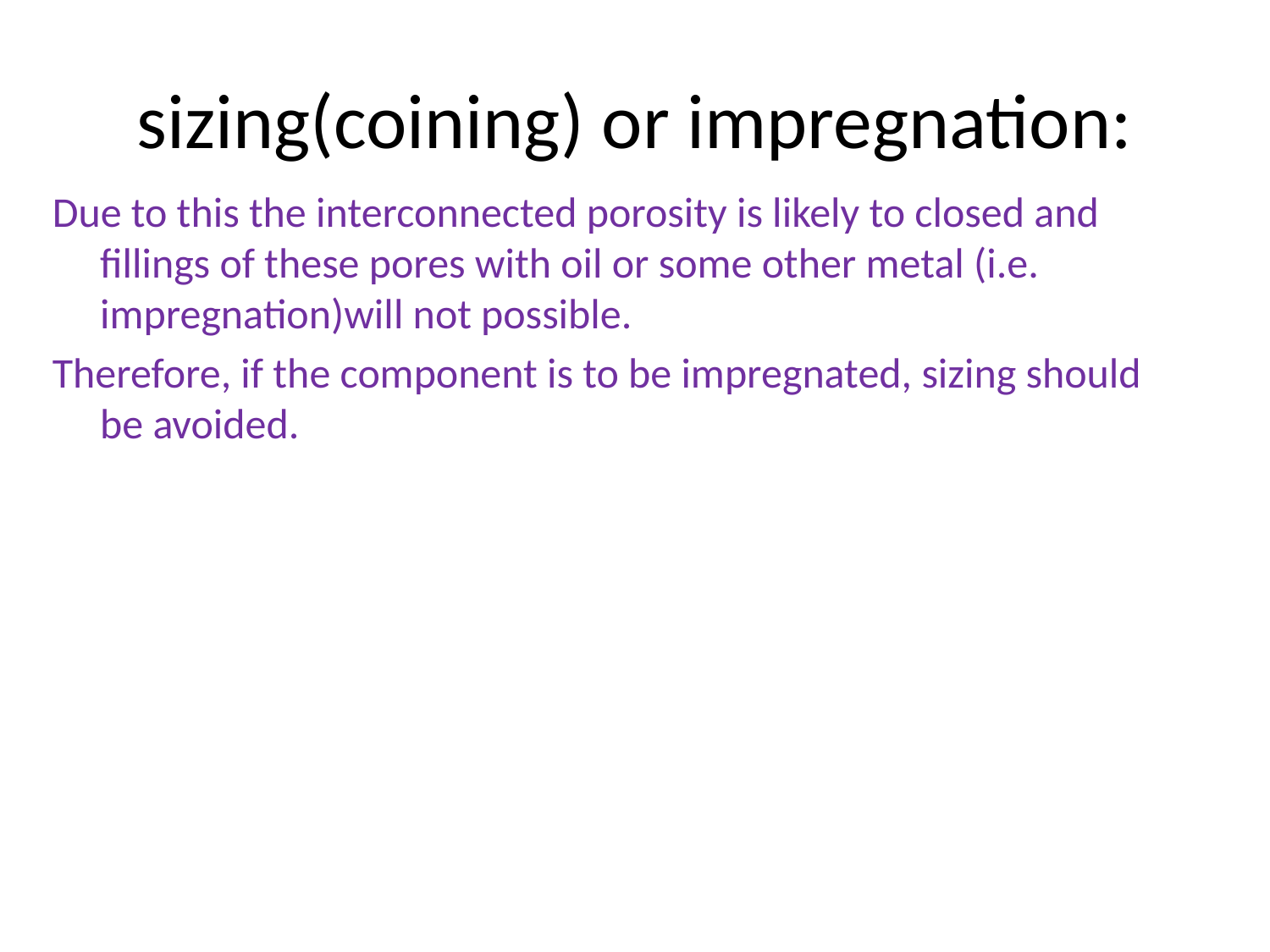

# sizing(coining) or impregnation:
Due to this the interconnected porosity is likely to closed and fillings of these pores with oil or some other metal (i.e. impregnation)will not possible.
Therefore, if the component is to be impregnated, sizing should be avoided.